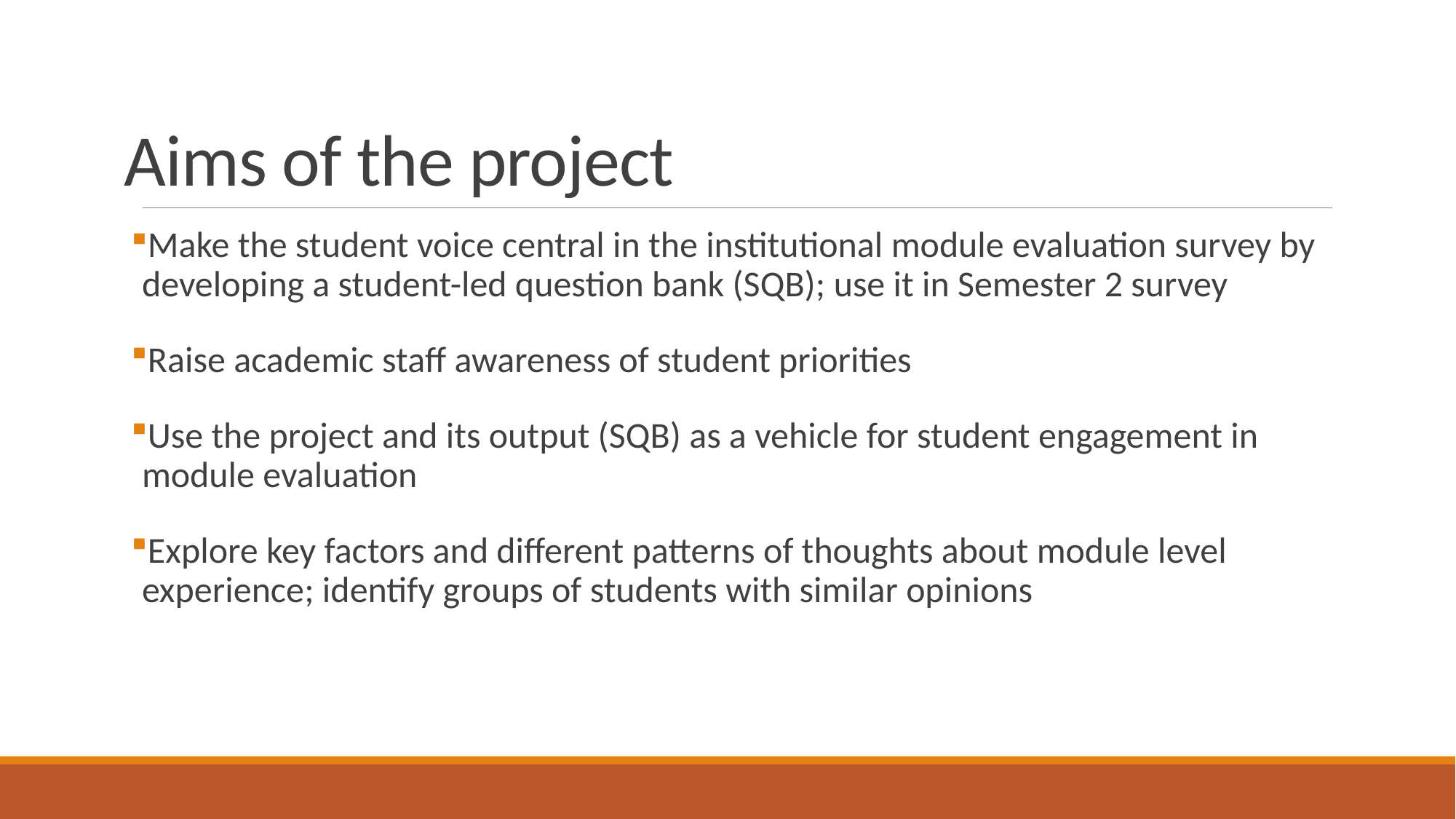

# Aims of the project
Make the student voice central in the institutional module evaluation survey by developing a student-led question bank (SQB); use it in Semester 2 survey
Raise academic staff awareness of student priorities
Use the project and its output (SQB) as a vehicle for student engagement in module evaluation
Explore key factors and different patterns of thoughts about module level experience; identify groups of students with similar opinions